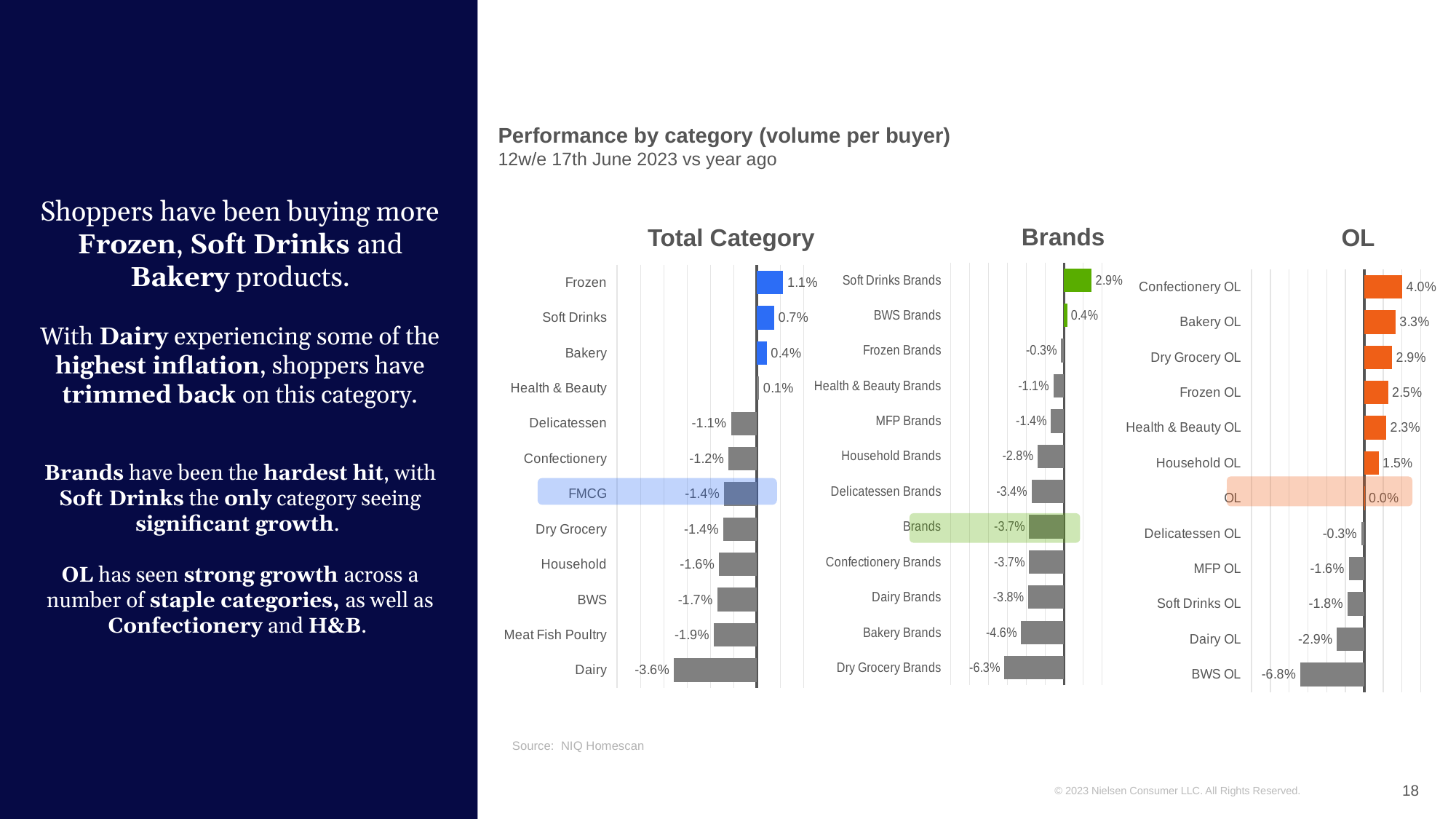

Performance by category (volume per buyer)
12w/e 17th June 2023 vs year ago

Shoppers have been buying more Frozen, Soft Drinks and Bakery products.

With Dairy experiencing some of the highest inflation, shoppers have trimmed back on this category.

Brands have been the hardest hit, with Soft Drinks the only category seeing significant growth.

OL has seen strong growth across a number of staple categories, as well as Confectionery and H&B.

Brands
Total Category
OL

### Chart

| Category | v Last year |
|---|---|
| Soft Drinks Brands | 0.029357116313638132 |
| BWS Brands | 0.0035000000000000586 |
| Frozen Brands | -0.003 |
| Health & Beauty Brands | -0.011329755515802065 |
| MFP Brands | -0.013850415512465353 |
| Household Brands | -0.02824858757062132 |
| Delicatessen Brands | -0.03441295546558698 |
| Brands | -0.036806753199600695 |
| Confectionery Brands | -0.03691931540342297 |
| Dairy Brands | -0.0380811078140455 |
| Bakery Brands | -0.045518207282913115 |
| Dry Grocery Brands | -0.06312625250501003 |

### Chart

| Category | v Last year |
|---|---|
| Frozen | 0.011228533685601061 |
| Soft Drinks | 0.007290686735653695 |
| Bakery | 0.0041407867494822614 |
| Health & Beauty | 0.0008691873098651826 |
| Delicatessen | -0.011201344161299365 |
| Confectionery | -0.012289896981745874 |
| FMCG | -0.014174307995543867 |
| Dry Grocery | -0.014461247637051033 |
| Household | -0.016307513104251714 |
| BWS | -0.017111022682053334 |
| Meat Fish Poultry | -0.018568665377176052 |
| Dairy | -0.03570746610654951 |

### Chart

| Category | v Last year |
|---|---|
| Confectionery OL | 0.04037448800468124 |
| Bakery OL | 0.03311513284559098 |
| Dry Grocery OL | 0.029422128259337654 |
| Frozen OL | 0.02518756698821001 |
| Health & Beauty OL | 0.023282887077997527 |
| Household OL | 0.015142337976983722 |
| OL | 0.0003852398117827338 |
| Delicatessen OL | -0.0030997072498708533 |
| MFP OL | -0.016498993963782738 |
| Soft Drinks OL | -0.01813602015113369 |
| Dairy OL | -0.029246676514032566 |
| BWS OL | -0.06807727690892351 |

Source:  NIQ Homescan
18